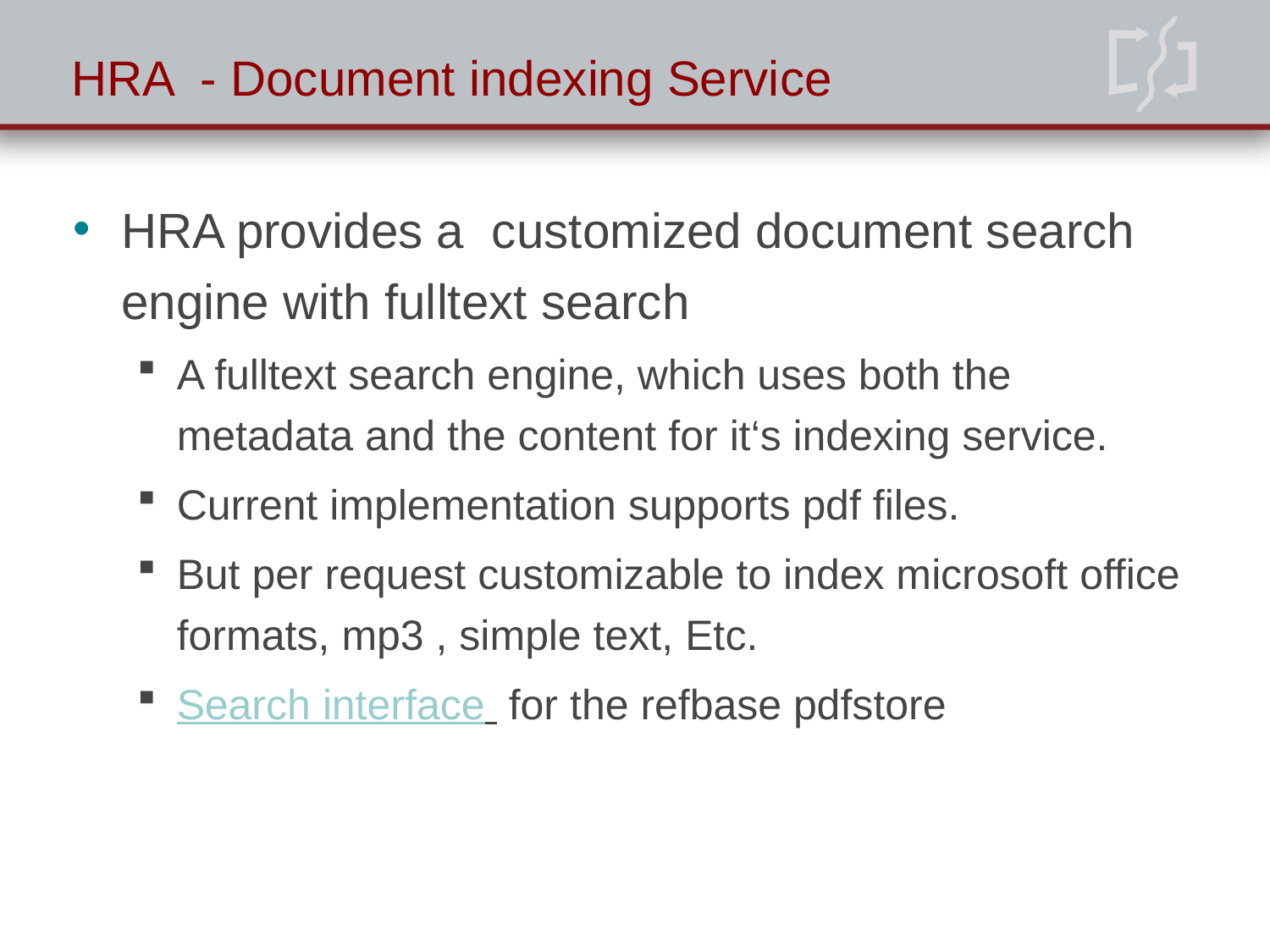

# HRA  - Document indexing Service
HRA provides a  customized document search engine with fulltext search
A fulltext search engine, which uses both the metadata and the content for it‘s indexing service.
Current implementation supports pdf files.
But per request customizable to index microsoft office formats, mp3 , simple text, Etc.
Search interface  for the refbase pdfstore